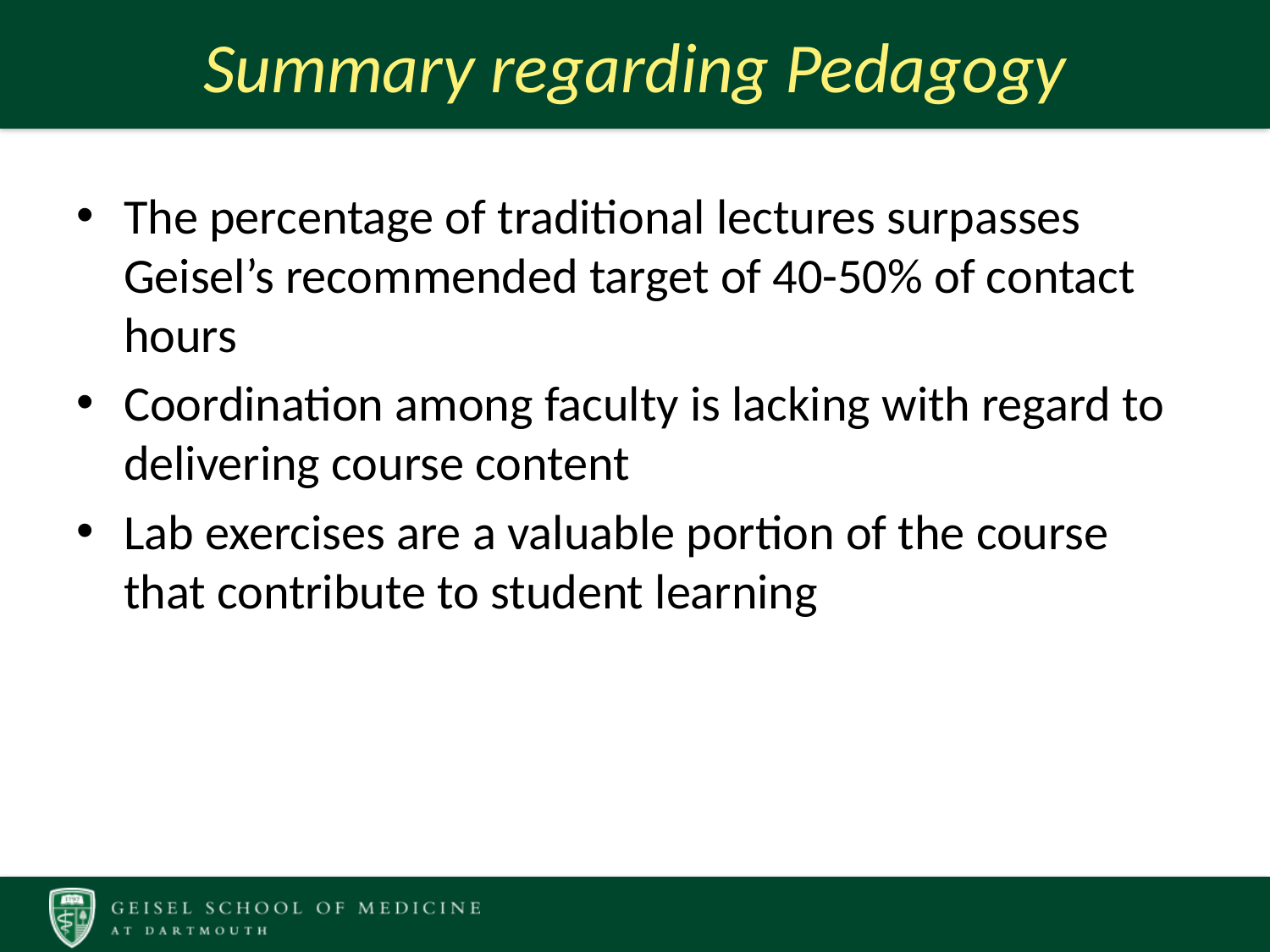

# Summary regarding Pedagogy
The percentage of traditional lectures surpasses Geisel’s recommended target of 40-50% of contact hours
Coordination among faculty is lacking with regard to delivering course content
Lab exercises are a valuable portion of the course that contribute to student learning